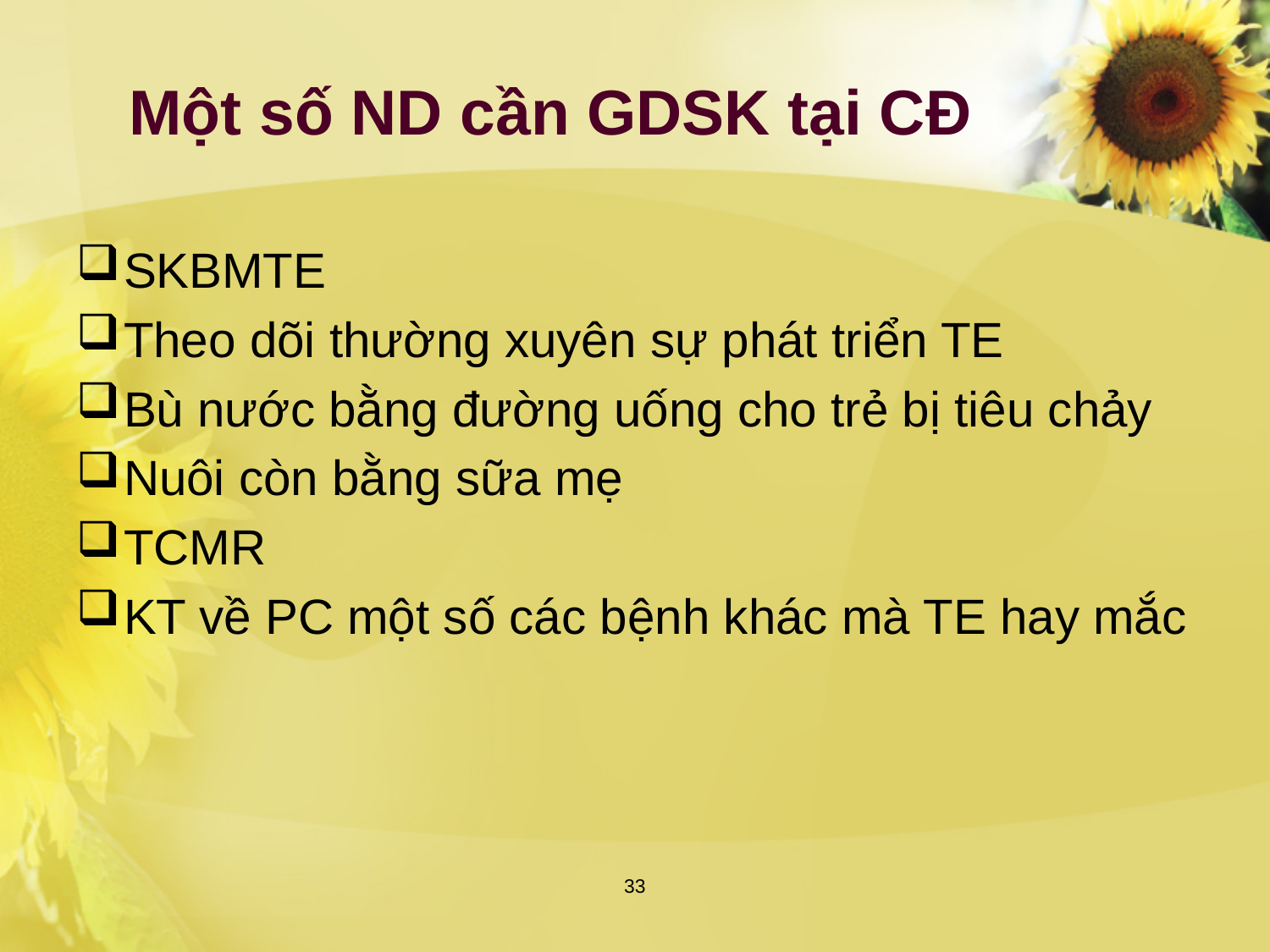

# Một số ND cần GDSK tại CĐ
SKBMTE
Theo dõi thường xuyên sự phát triển TE
Bù nước bằng đường uống cho trẻ bị tiêu chảy
Nuôi còn bằng sữa mẹ
TCMR
KT về PC một số các bệnh khác mà TE hay mắc
33